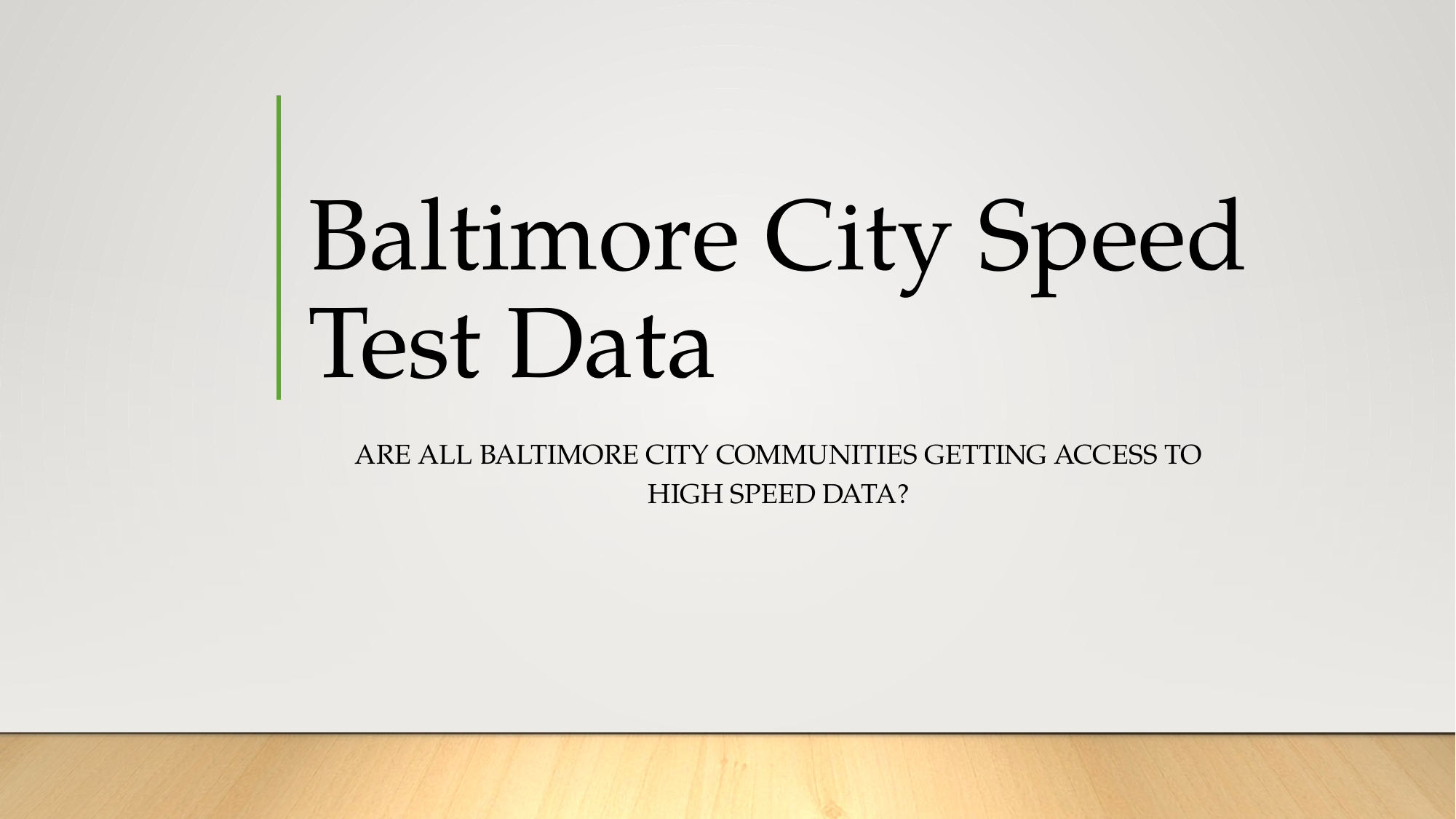

# Baltimore City Speed Test Data
Are all Baltimore City communities getting access to high speed data?